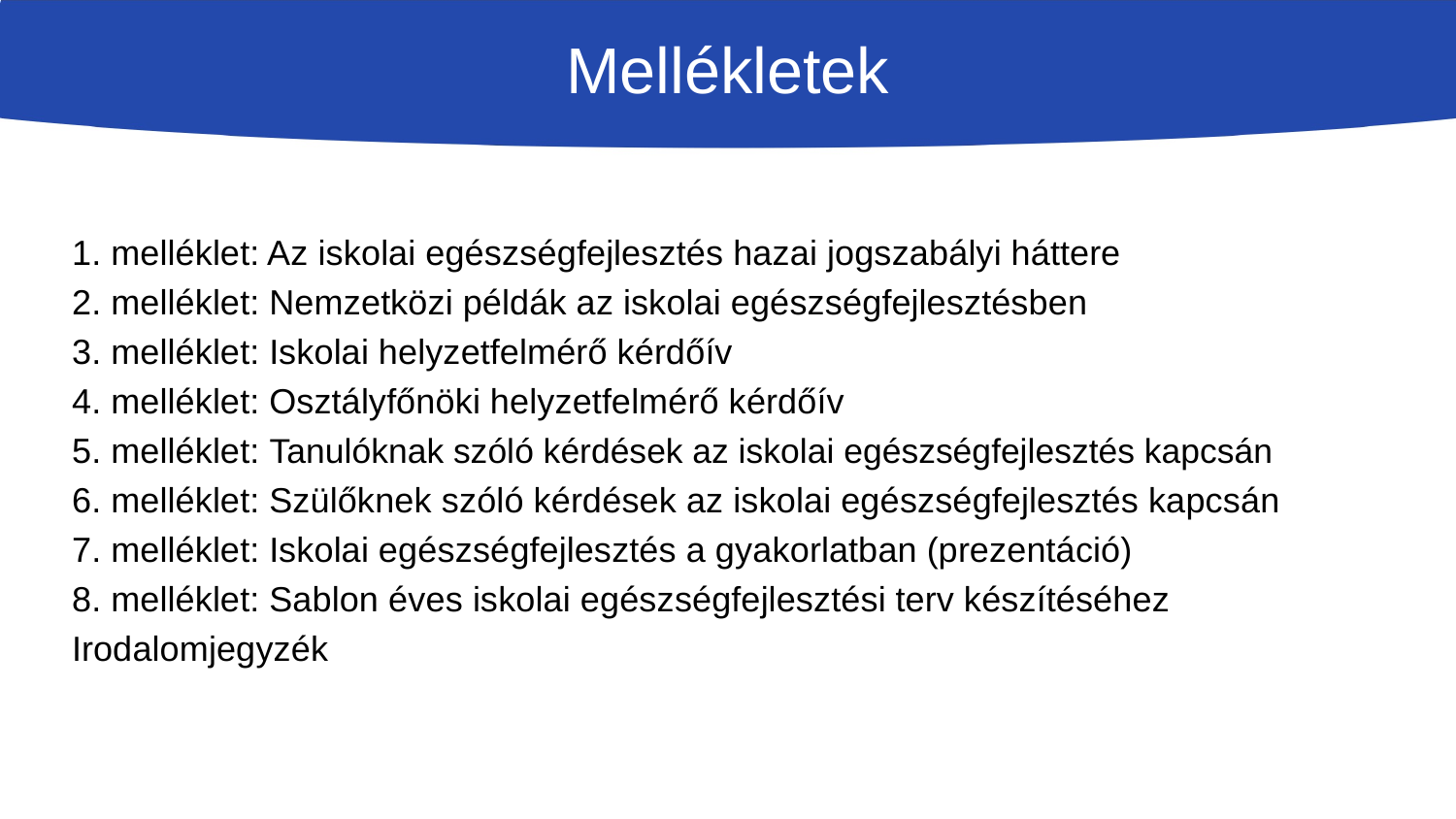

# Mellékletek

1. melléklet: Az iskolai egészségfejlesztés hazai jogszabályi háttere
2. melléklet: Nemzetközi példák az iskolai egészségfejlesztésben
3. melléklet: Iskolai helyzetfelmérő kérdőív
4. melléklet: Osztályfőnöki helyzetfelmérő kérdőív
5. melléklet: Tanulóknak szóló kérdések az iskolai egészségfejlesztés kapcsán
6. melléklet: Szülőknek szóló kérdések az iskolai egészségfejlesztés kapcsán
7. melléklet: Iskolai egészségfejlesztés a gyakorlatban (prezentáció)
8. melléklet: Sablon éves iskolai egészségfejlesztési terv készítéséhez
Irodalomjegyzék